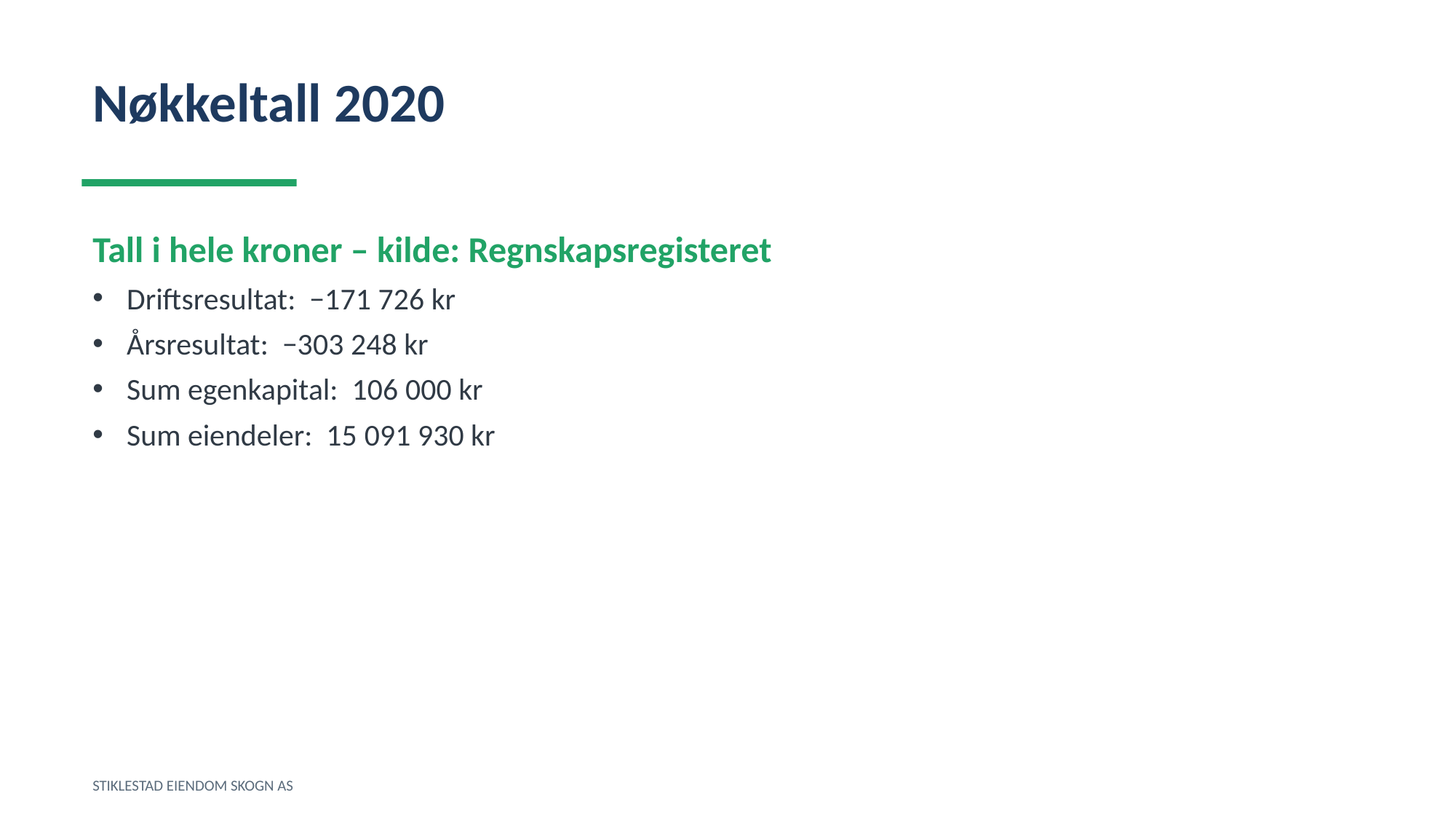

Nøkkeltall 2020

Tall i hele kroner – kilde: Regnskapsregisteret
Driftsresultat:  −171 726 kr
Årsresultat:  −303 248 kr
Sum egenkapital:  106 000 kr
Sum eiendeler:  15 091 930 kr
STIKLESTAD EIENDOM SKOGN AS